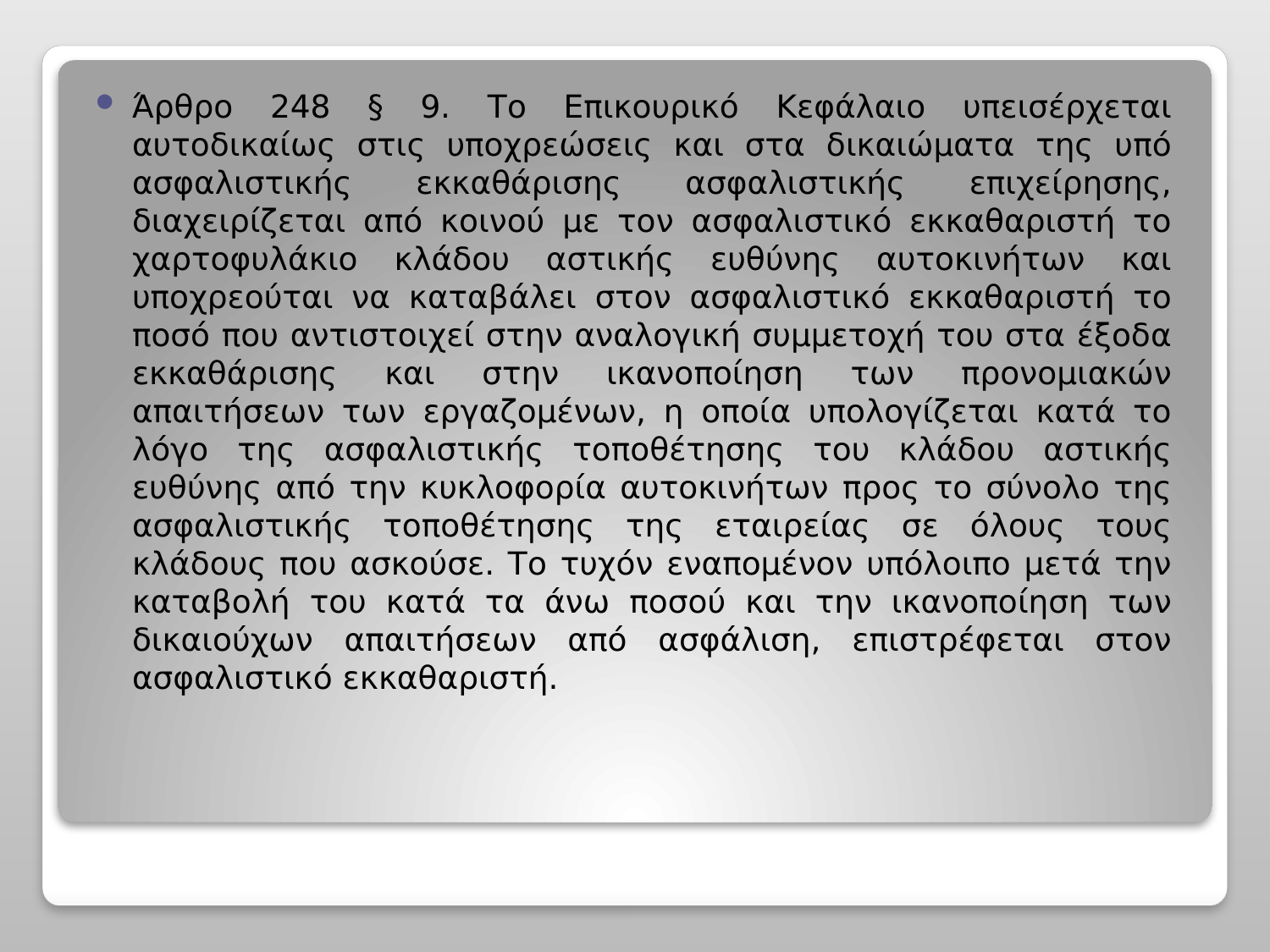

Άρθρο 248 § 9. Το Επικουρικό Κεφάλαιο υπεισέρχεται αυτοδικαίως στις υποχρεώσεις και στα δικαιώματα της υπό ασφαλιστικής εκκαθάρισης ασφαλιστικής επιχείρησης, διαχειρίζεται από κοινού με τον ασφαλιστικό εκκαθαριστή το χαρτοφυλάκιο κλάδου αστικής ευθύνης αυτοκινήτων και υποχρεούται να καταβάλει στον ασφαλιστικό εκκαθαριστή το ποσό που αντιστοιχεί στην αναλογική συμμετοχή του στα έξοδα εκκαθάρισης και στην ικανοποίηση των προνομιακών απαιτήσεων των εργαζομένων, η οποία υπολογίζεται κατά το λόγο της ασφαλιστικής τοποθέτησης του κλάδου αστικής ευθύνης από την κυκλοφορία αυτοκινήτων προς το σύνολο της ασφαλιστικής τοποθέτησης της εταιρείας σε όλους τους κλάδους που ασκούσε. Το τυχόν εναπομένον υπόλοιπο μετά την καταβολή του κατά τα άνω ποσού και την ικανοποίηση των δικαιούχων απαιτήσεων από ασφάλιση, επιστρέφεται στον ασφαλιστικό εκκαθαριστή.